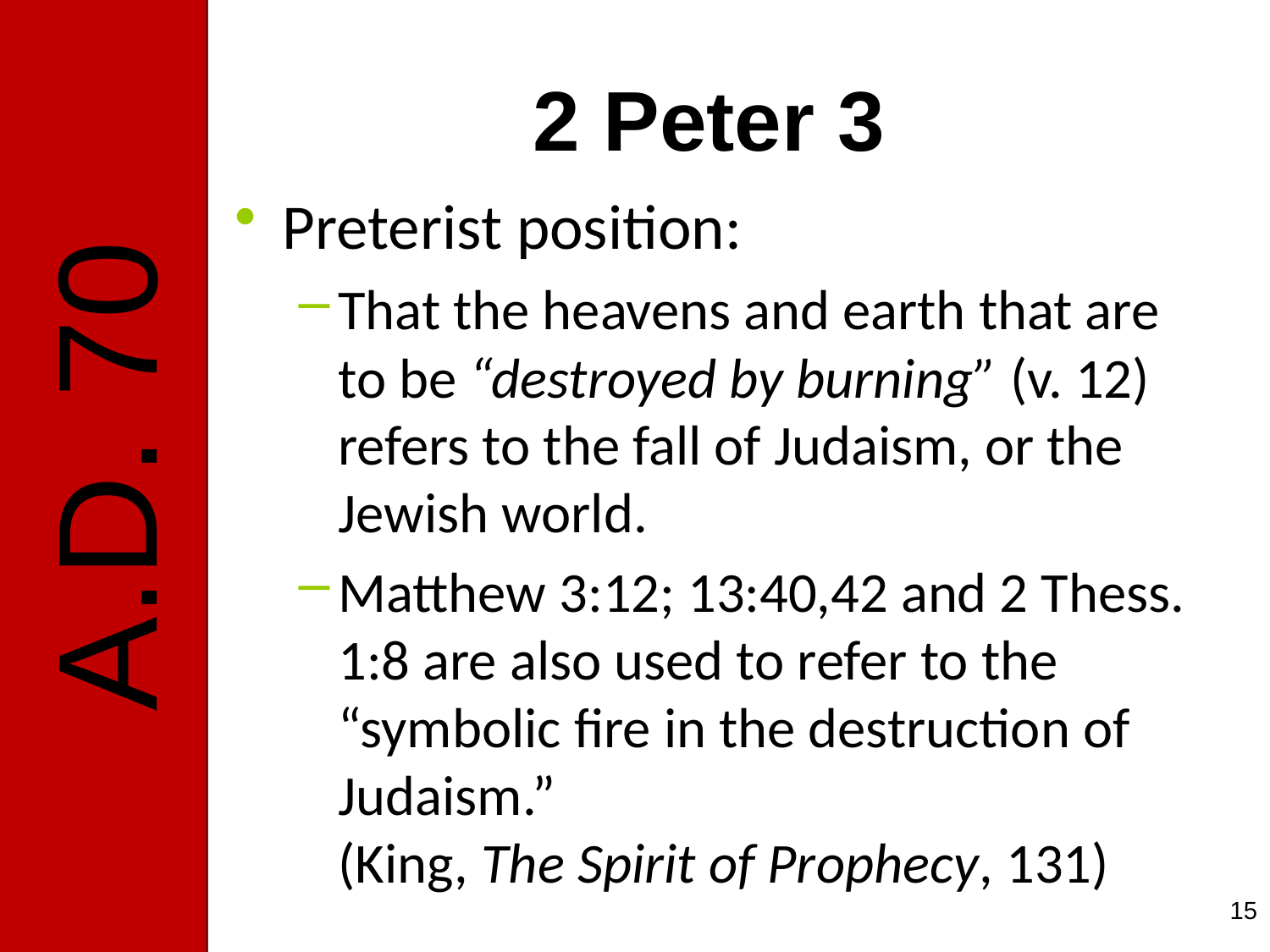

# 2 Peter 3
Preterist position:
That the heavens and earth that are to be “destroyed by burning” (v. 12) refers to the fall of Judaism, or the Jewish world.
Matthew 3:12; 13:40,42 and 2 Thess. 1:8 are also used to refer to the “symbolic fire in the destruction of Judaism.”                                        (King, The Spirit of Prophecy, 131)
15